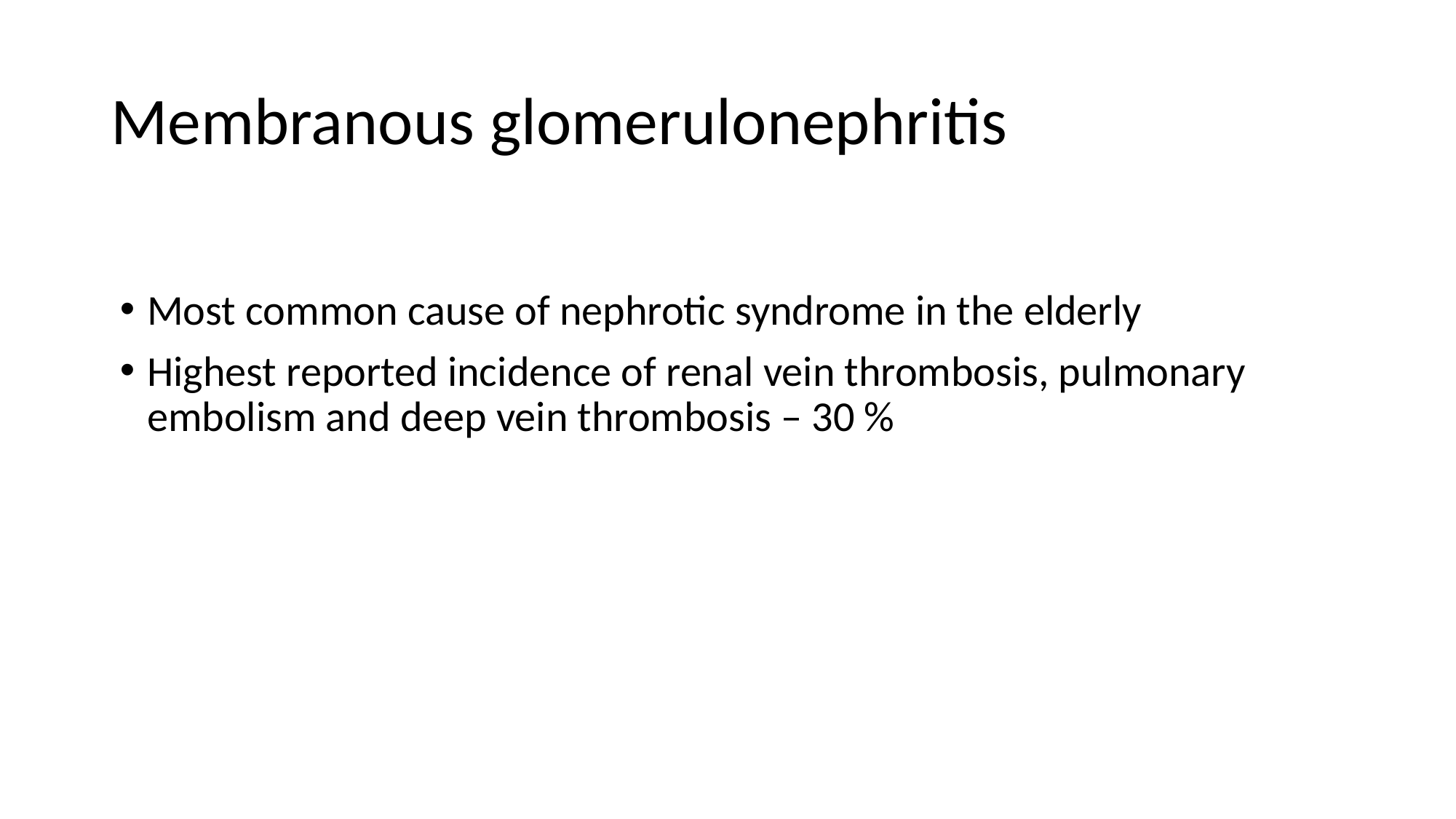

# Membranous glomerulonephritis
Most common cause of nephrotic syndrome in the elderly
Highest reported incidence of renal vein thrombosis, pulmonary embolism and deep vein thrombosis – 30 %